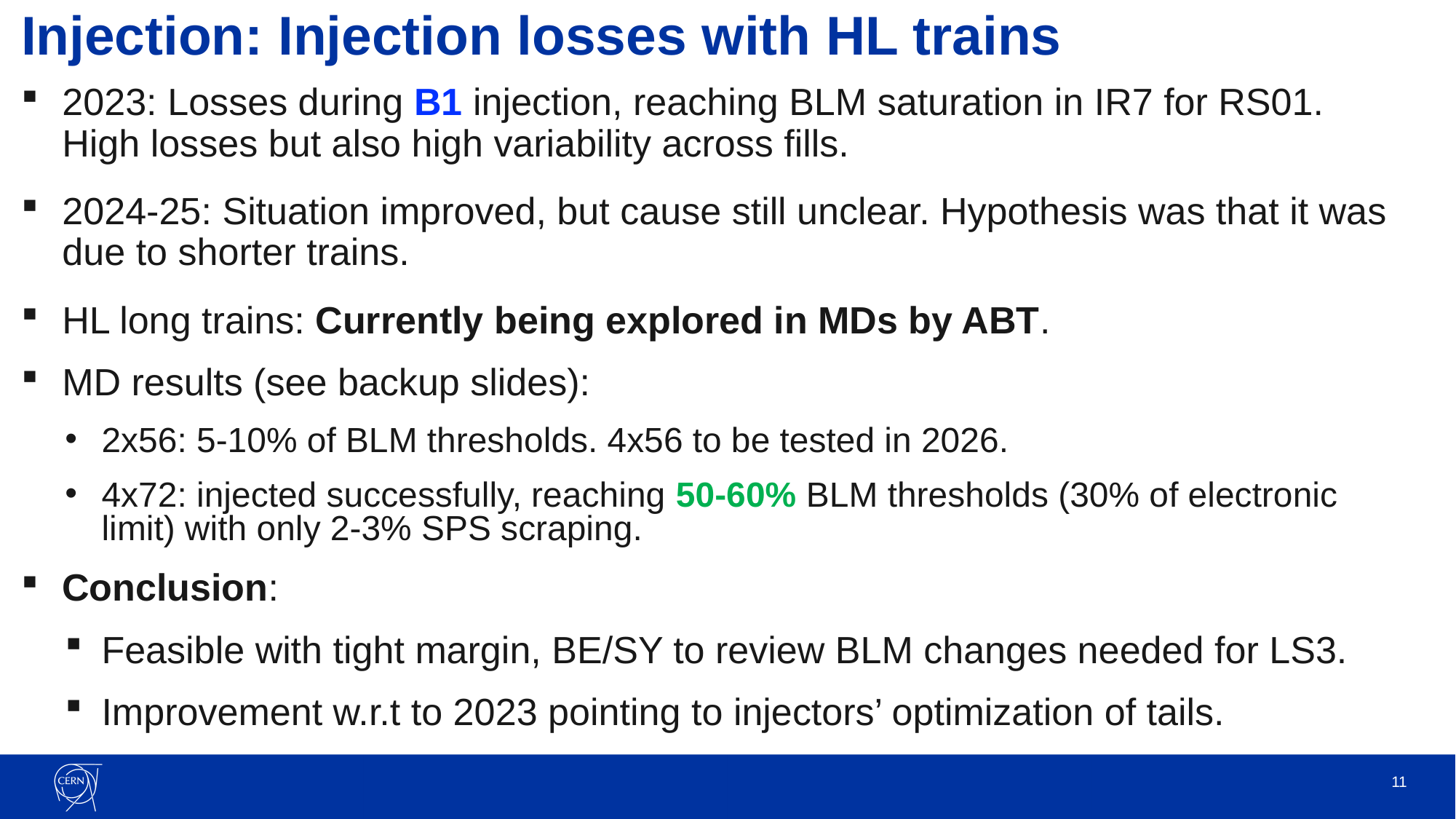

# Injection: Injection losses with HL trains
2023: Losses during B1 injection, reaching BLM saturation in IR7 for RS01. High losses but also high variability across fills.
2024-25: Situation improved, but cause still unclear. Hypothesis was that it was due to shorter trains.
HL long trains: Currently being explored in MDs by ABT.
MD results (see backup slides):
2x56: 5-10% of BLM thresholds. 4x56 to be tested in 2026.
4x72: injected successfully, reaching 50-60% BLM thresholds (30% of electronic limit) with only 2-3% SPS scraping.
Conclusion:
Feasible with tight margin, BE/SY to review BLM changes needed for LS3.
Improvement w.r.t to 2023 pointing to injectors’ optimization of tails.
11